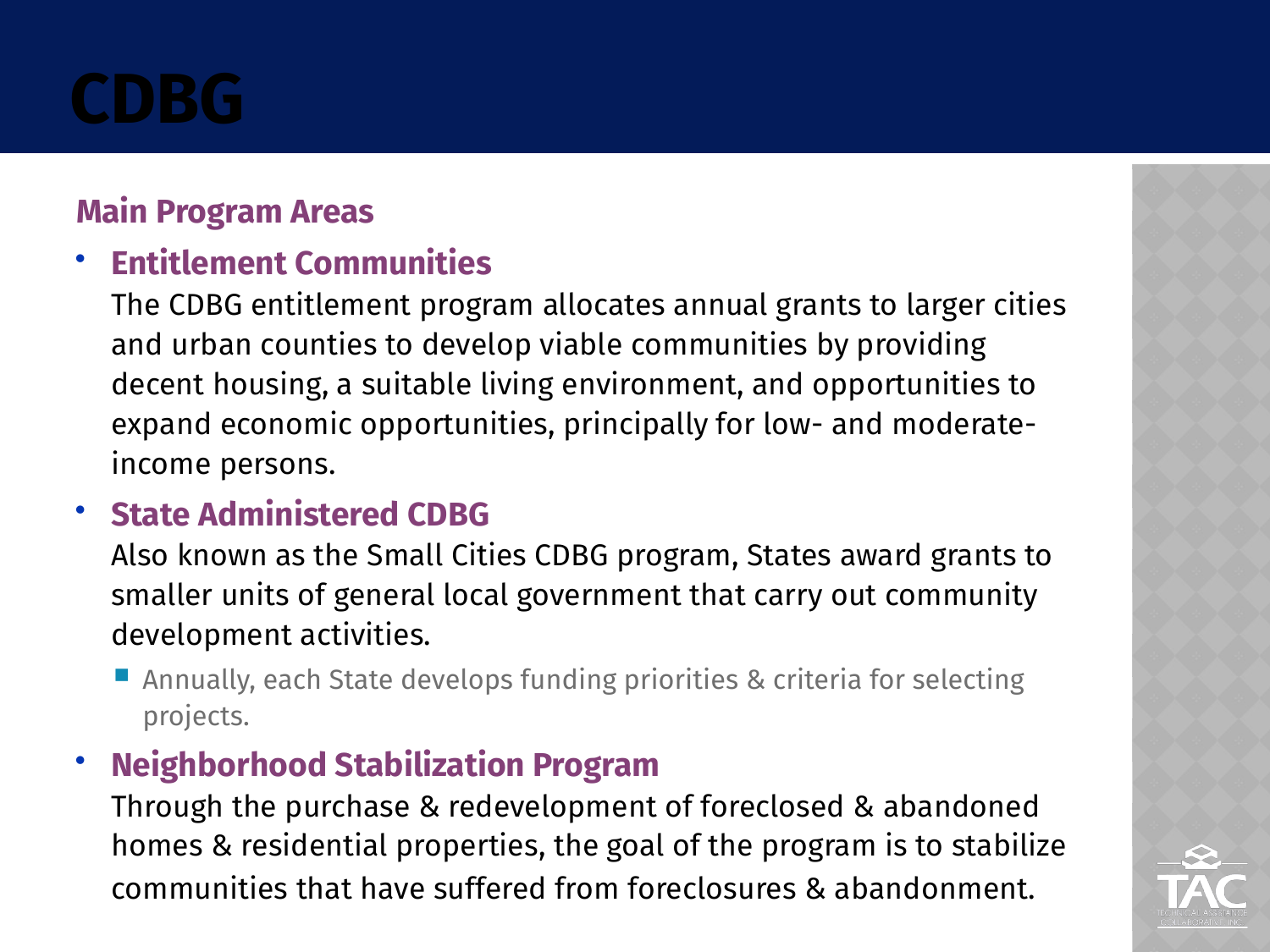

# Cdbg
Main Program Areas
Entitlement Communities
The CDBG entitlement program allocates annual grants to larger cities and urban counties to develop viable communities by providing decent housing, a suitable living environment, and opportunities to expand economic opportunities, principally for low- and moderate-income persons.
State Administered CDBG
Also known as the Small Cities CDBG program, States award grants to smaller units of general local government that carry out community development activities.
Annually, each State develops funding priorities & criteria for selecting projects.
Neighborhood Stabilization Program
Through the purchase & redevelopment of foreclosed & abandoned homes & residential properties, the goal of the program is to stabilize communities that have suffered from foreclosures & abandonment.